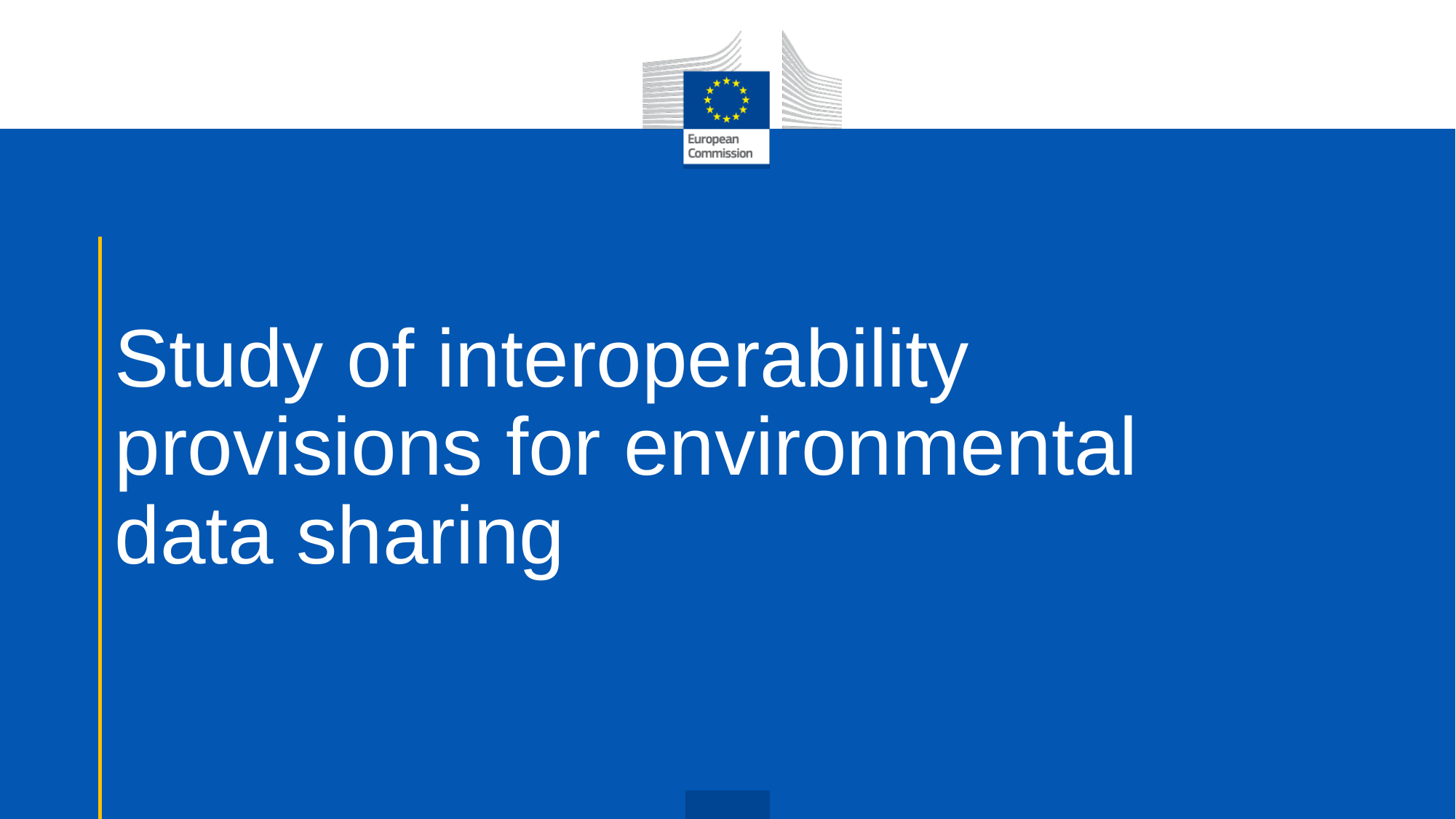

# Study of interoperability provisions for environmental data sharing